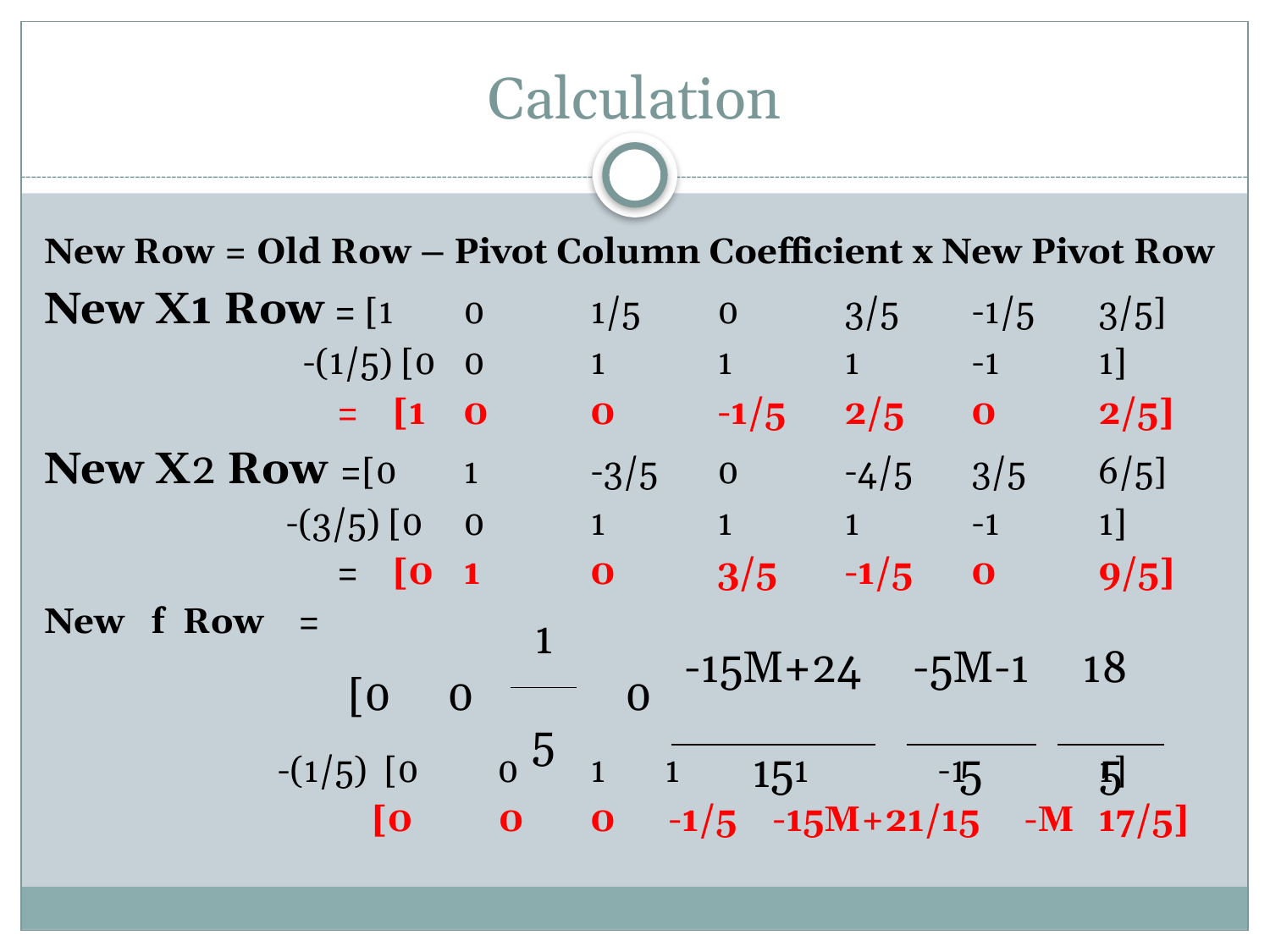

# Calculation
New Row = Old Row – Pivot Column Coefficient x New Pivot Row
New X1 Row = [1	0	1/5	0	3/5	-1/5	3/5]
		           -(1/5) [0	0	1	1	1	-1	1]
			=    [1	0	0	-1/5	2/5	0	2/5]
New X2 Row =[0	1	-3/5	0	-4/5	3/5	6/5]
		         -(3/5) [0	0	1	1	1	-1	1]
			=    [0	1	0	3/5	-1/5	0	9/5]
New   f  Row    =

		        -(1/5)  [0	    0	1       1	         1	           -1	          	1]
		       	    [0	    0	0      -1/5    -15M+21/15     -M	17/5]

| [0 | 0 | 1 |  | 0 | -15M+24 |  | -5M-1 |  | 18 |
| --- | --- | --- | --- | --- | --- | --- | --- | --- | --- |
|  |  | 5 |  |  |  |  |  |  |  |
|  |  |  |  |  | 15 |  | 5 |  | 5 |